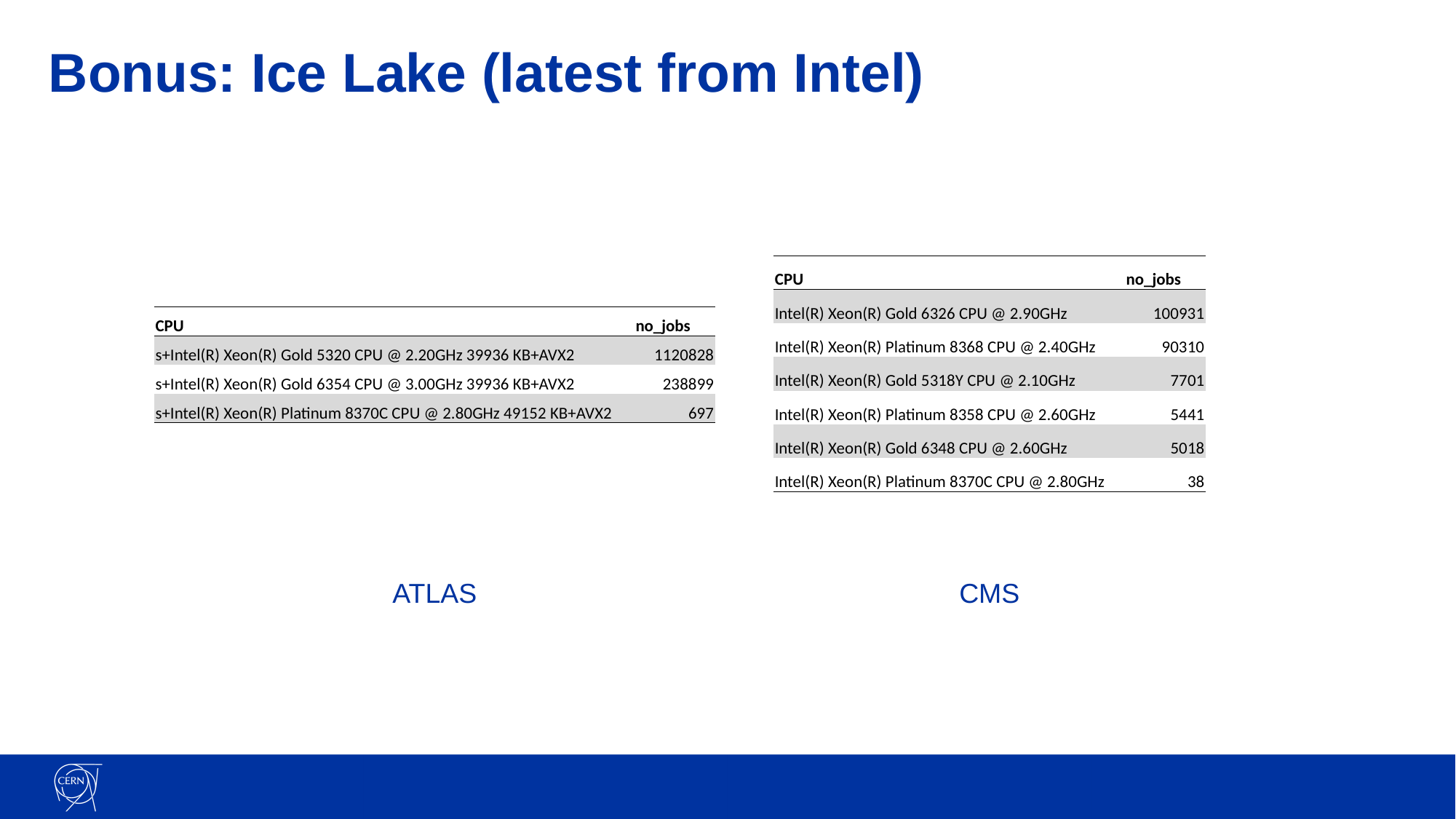

# Bonus: Ice Lake (latest from Intel)
| CPU | no\_jobs |
| --- | --- |
| Intel(R) Xeon(R) Gold 6326 CPU @ 2.90GHz | 100931 |
| Intel(R) Xeon(R) Platinum 8368 CPU @ 2.40GHz | 90310 |
| Intel(R) Xeon(R) Gold 5318Y CPU @ 2.10GHz | 7701 |
| Intel(R) Xeon(R) Platinum 8358 CPU @ 2.60GHz | 5441 |
| Intel(R) Xeon(R) Gold 6348 CPU @ 2.60GHz | 5018 |
| Intel(R) Xeon(R) Platinum 8370C CPU @ 2.80GHz | 38 |
| CPU | no\_jobs |
| --- | --- |
| s+Intel(R) Xeon(R) Gold 5320 CPU @ 2.20GHz 39936 KB+AVX2 | 1120828 |
| s+Intel(R) Xeon(R) Gold 6354 CPU @ 3.00GHz 39936 KB+AVX2 | 238899 |
| s+Intel(R) Xeon(R) Platinum 8370C CPU @ 2.80GHz 49152 KB+AVX2 | 697 |
ATLAS
CMS